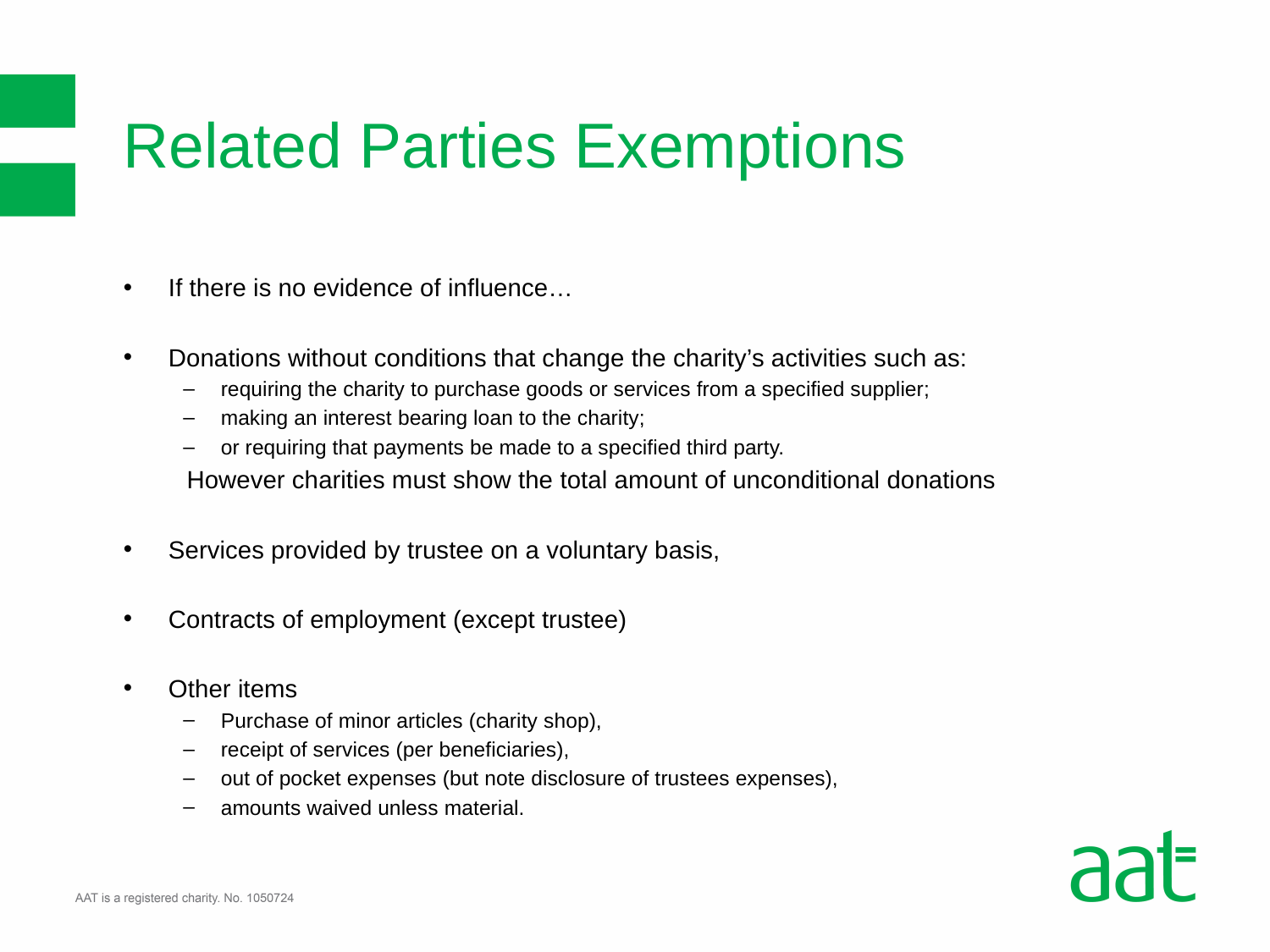

# Related Parties Exemptions
If there is no evidence of influence…

Donations without conditions that change the charity’s activities such as:
requiring the charity to purchase goods or services from a specified supplier;
making an interest bearing loan to the charity;
or requiring that payments be made to a specified third party.
        However charities must show the total amount of unconditional donations

Services provided by trustee on a voluntary basis,

Contracts of employment (except trustee)

Other items
Purchase of minor articles (charity shop),
receipt of services (per beneficiaries),
out of pocket expenses (but note disclosure of trustees expenses),
amounts waived unless material.